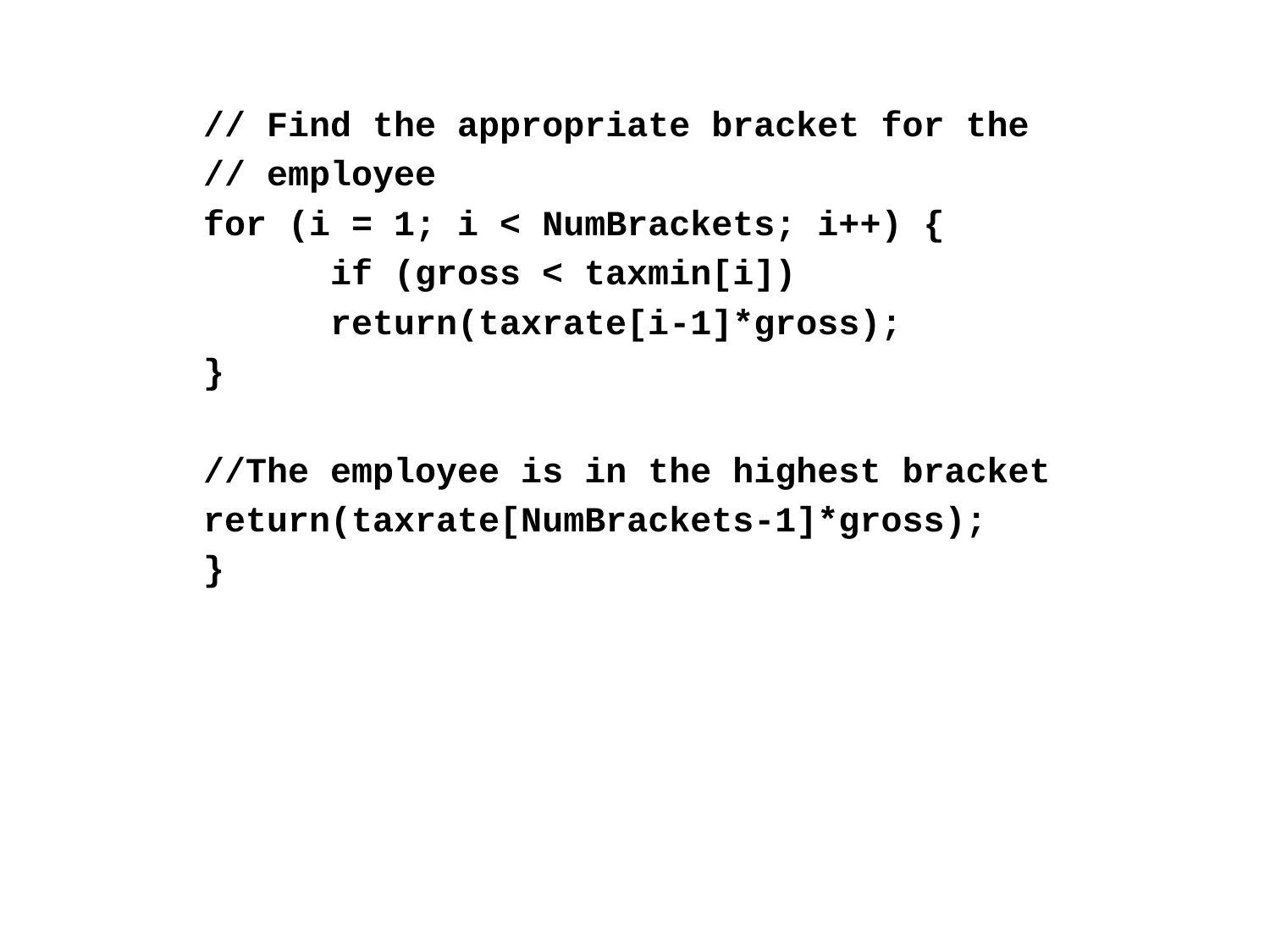

// Find the appropriate bracket for the
	// employee
	for (i = 1; i < NumBrackets; i++) {
		if (gross < taxmin[i])
		return(taxrate[i-1]*gross);
	}

	//The employee is in the highest bracket
	return(taxrate[NumBrackets-1]*gross);
	}